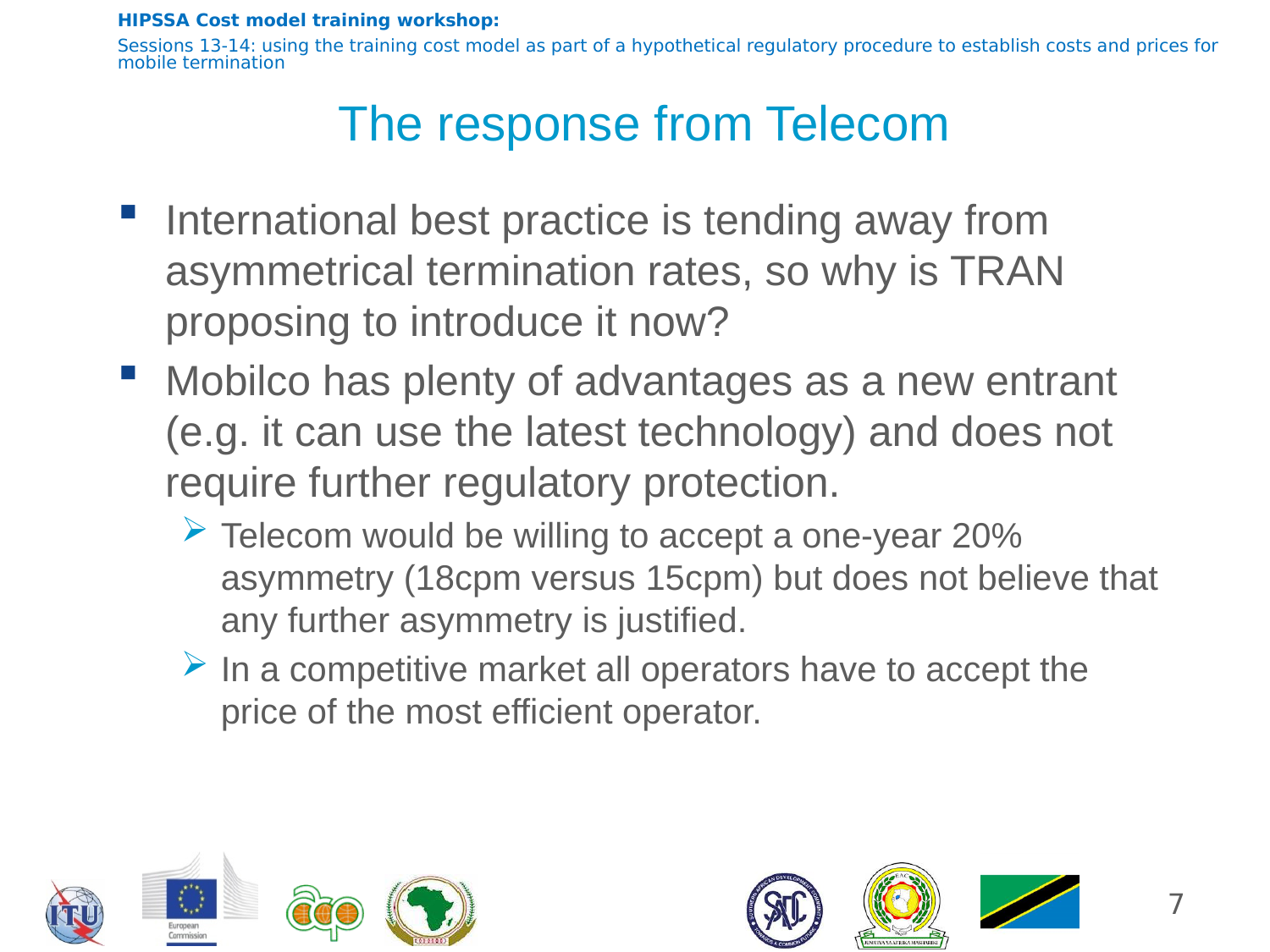

# The response from Telecom
International best practice is tending away from asymmetrical termination rates, so why is TRAN proposing to introduce it now?
Mobilco has plenty of advantages as a new entrant (e.g. it can use the latest technology) and does not require further regulatory protection.
Telecom would be willing to accept a one-year 20% asymmetry (18cpm versus 15cpm) but does not believe that any further asymmetry is justified.
In a competitive market all operators have to accept the price of the most efficient operator.
7